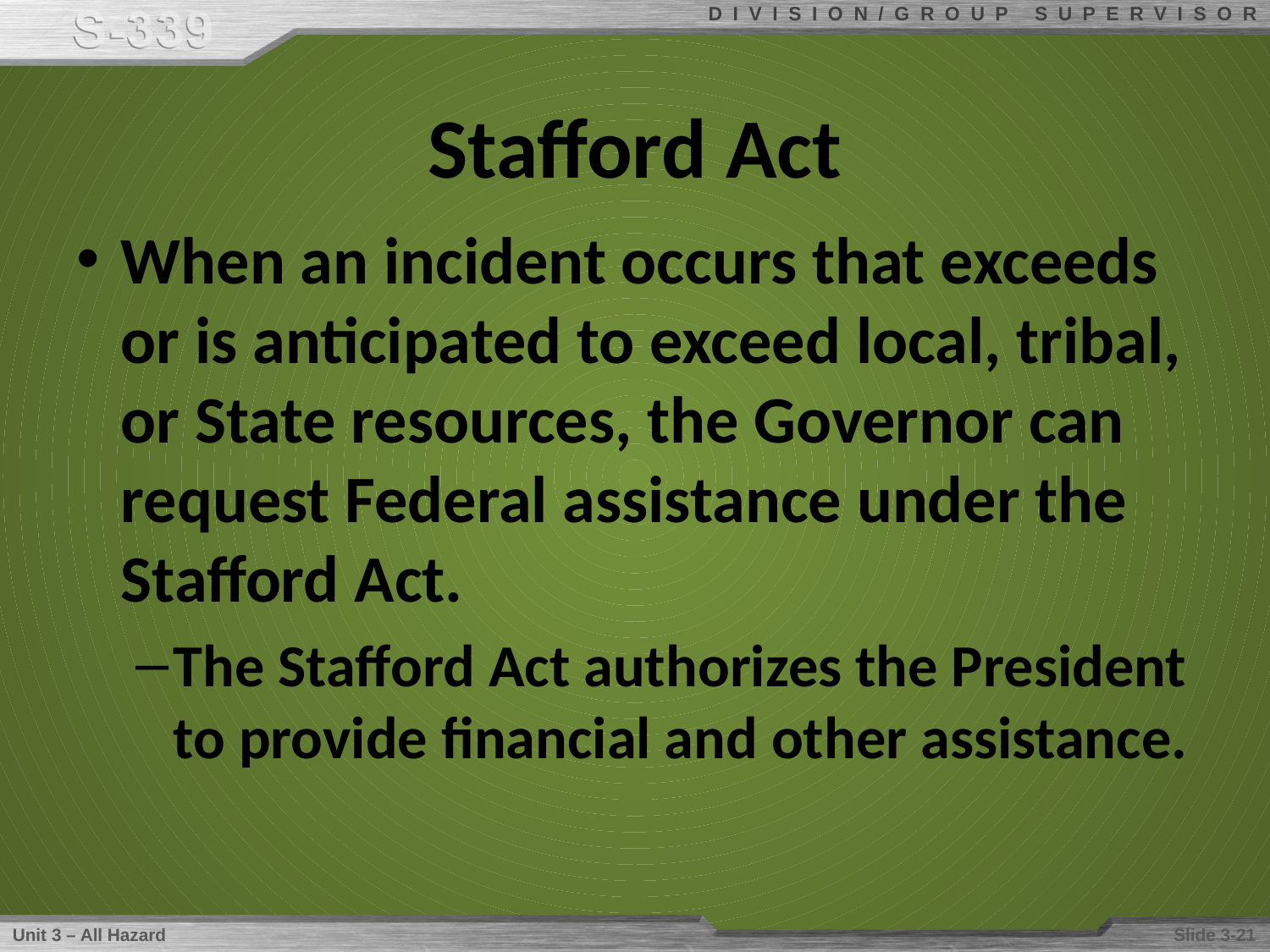

# Stafford Act
When an incident occurs that exceeds or is anticipated to exceed local, tribal, or State resources, the Governor can request Federal assistance under the Stafford Act.
The Stafford Act authorizes the President to provide financial and other assistance.